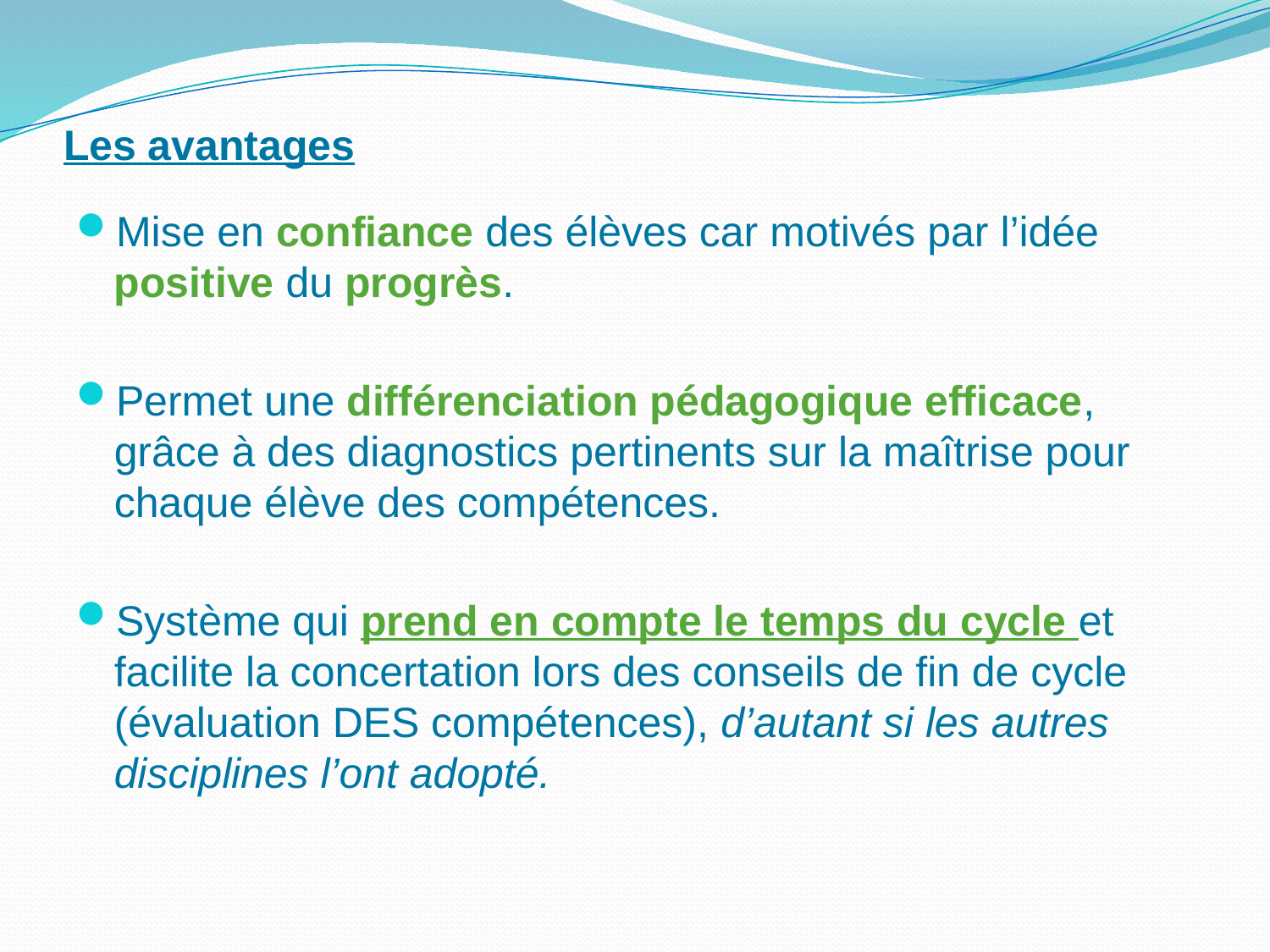

# Les avantages
Mise en confiance des élèves car motivés par l’idée positive du progrès.

Permet une différenciation pédagogique efficace, grâce à des diagnostics pertinents sur la maîtrise pour chaque élève des compétences.

Système qui prend en compte le temps du cycle et facilite la concertation lors des conseils de fin de cycle (évaluation DES compétences), d’autant si les autres disciplines l’ont adopté.